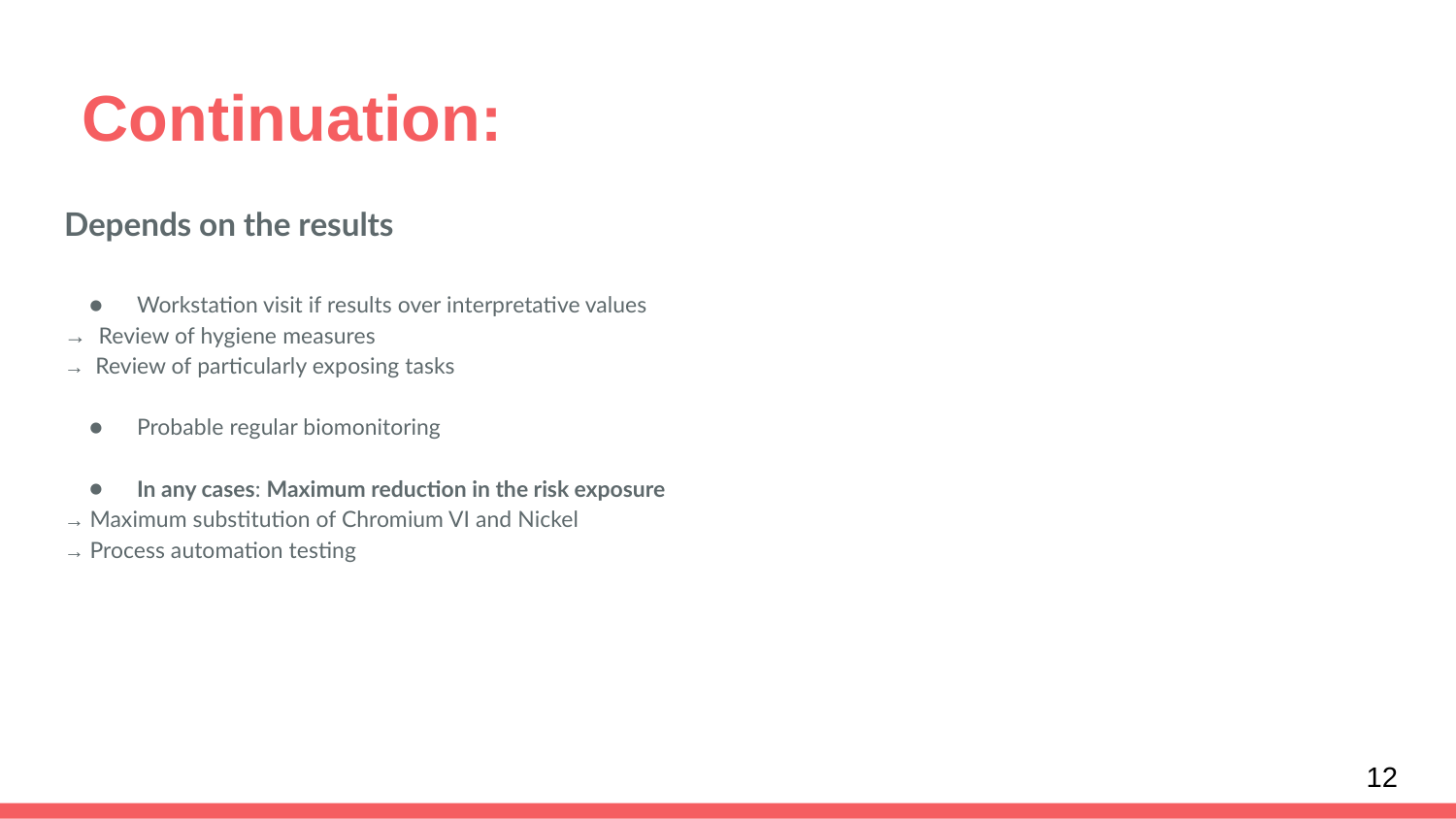

# Continuation:
Depends on the results

Workstation visit if results over interpretative values
→  Review of hygiene measures
→  Review of particularly exposing tasks

Probable regular biomonitoring

In any cases: Maximum reduction in the risk exposure
→ Maximum substitution of Chromium VI and Nickel
→ Process automation testing
12